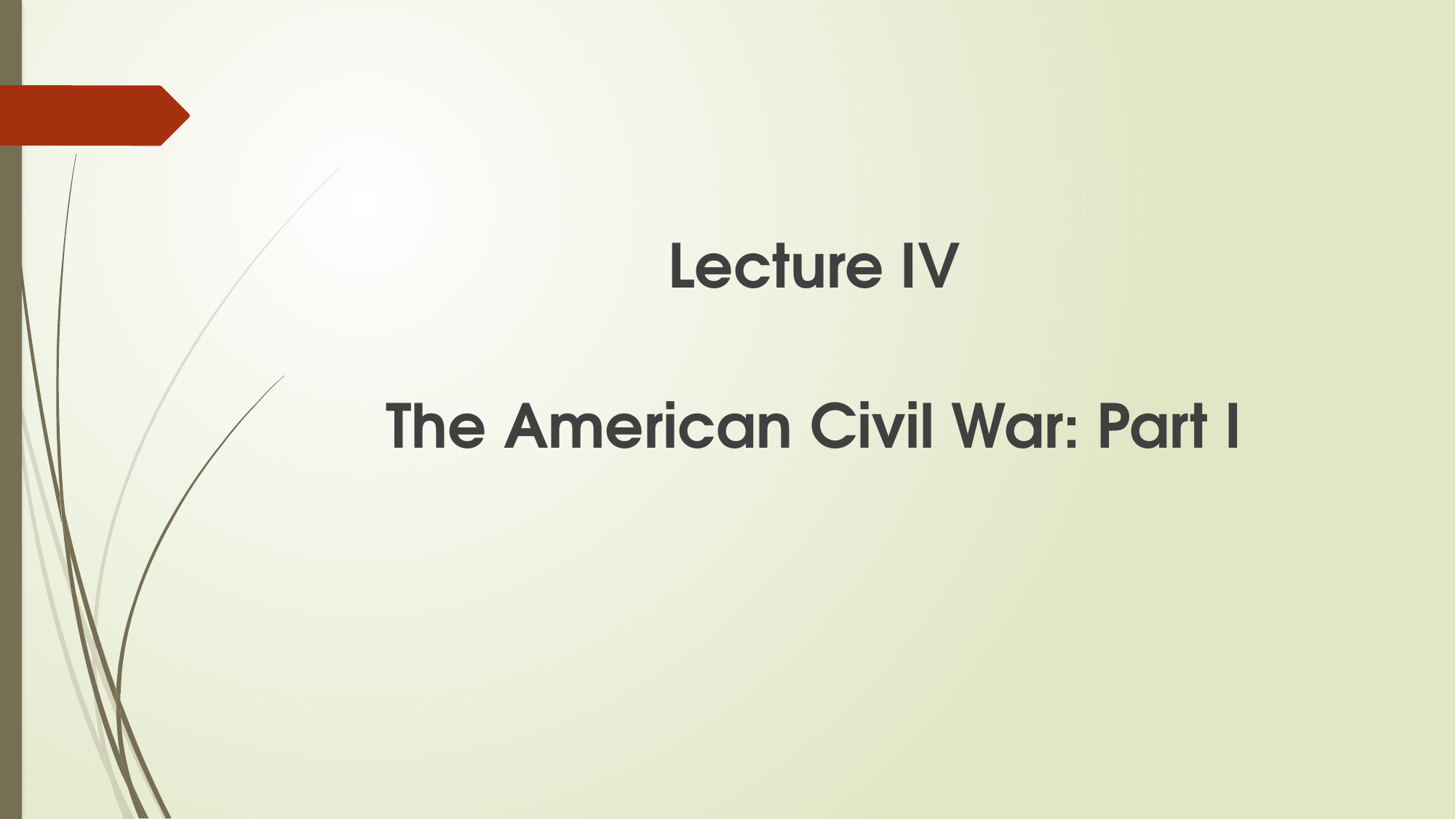

Lecture IV
The American Civil War: Part I